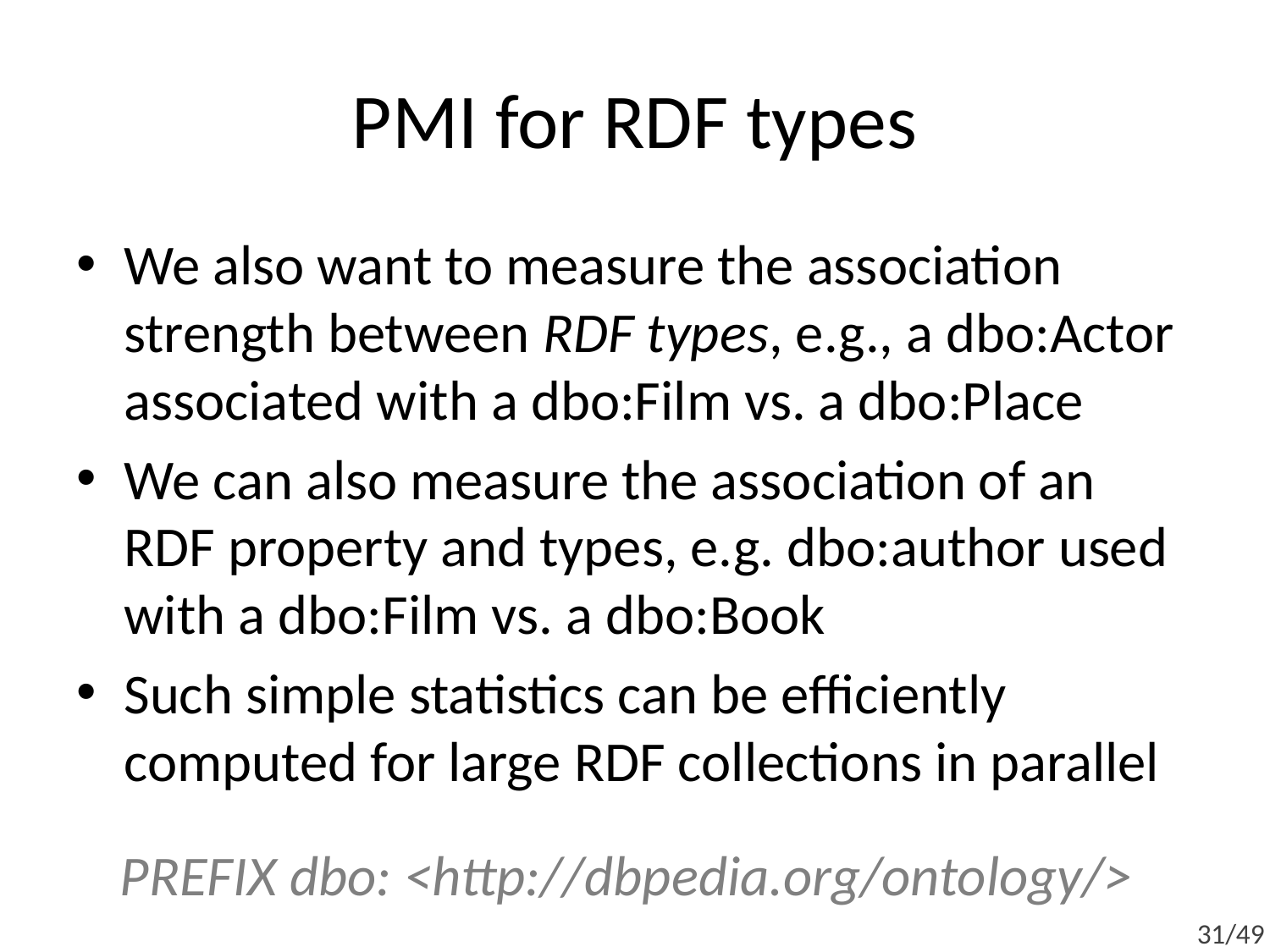

# PMI for RDF types
We also want to measure the association strength between RDF types, e.g., a dbo:Actor associated with a dbo:Film vs. a dbo:Place
We can also measure the association of an RDF property and types, e.g. dbo:author used with a dbo:Film vs. a dbo:Book
Such simple statistics can be efficiently computed for large RDF collections in parallel
prefix dbo: <http://dbpedia.org/ontology/>
31/49